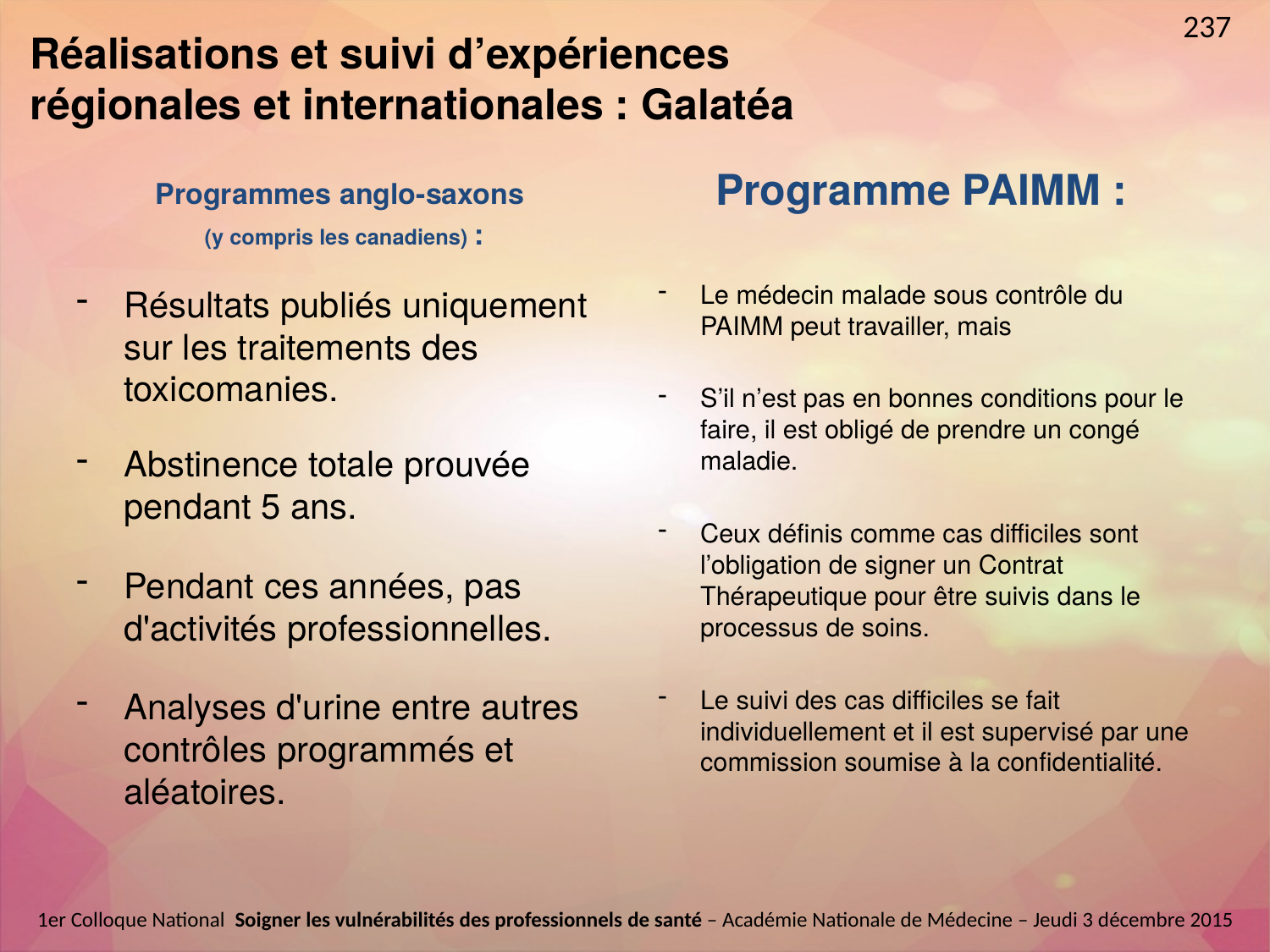

237
Réalisations et suivi d’expériences régionales et internationales : Galatéa
Programme PAIMM :
Programmes anglo-saxons
(y compris les canadiens) :
Le médecin malade sous contrôle du PAIMM peut travailler, mais

S’il n’est pas en bonnes conditions pour le faire, il est obligé de prendre un congé maladie.

Ceux définis comme cas difficiles sont l’obligation de signer un Contrat Thérapeutique pour être suivis dans le processus de soins.

Le suivi des cas difficiles se fait individuellement et il est supervisé par une commission soumise à la confidentialité.
Résultats publiés uniquement sur les traitements des toxicomanies.

Abstinence totale prouvée pendant 5 ans.

Pendant ces années, pas d'activités professionnelles.

Analyses d'urine entre autres contrôles programmés et aléatoires.
1er Colloque National  Soigner les vulnérabilités des professionnels de santé – Académie Nationale de Médecine – Jeudi 3 décembre 2015